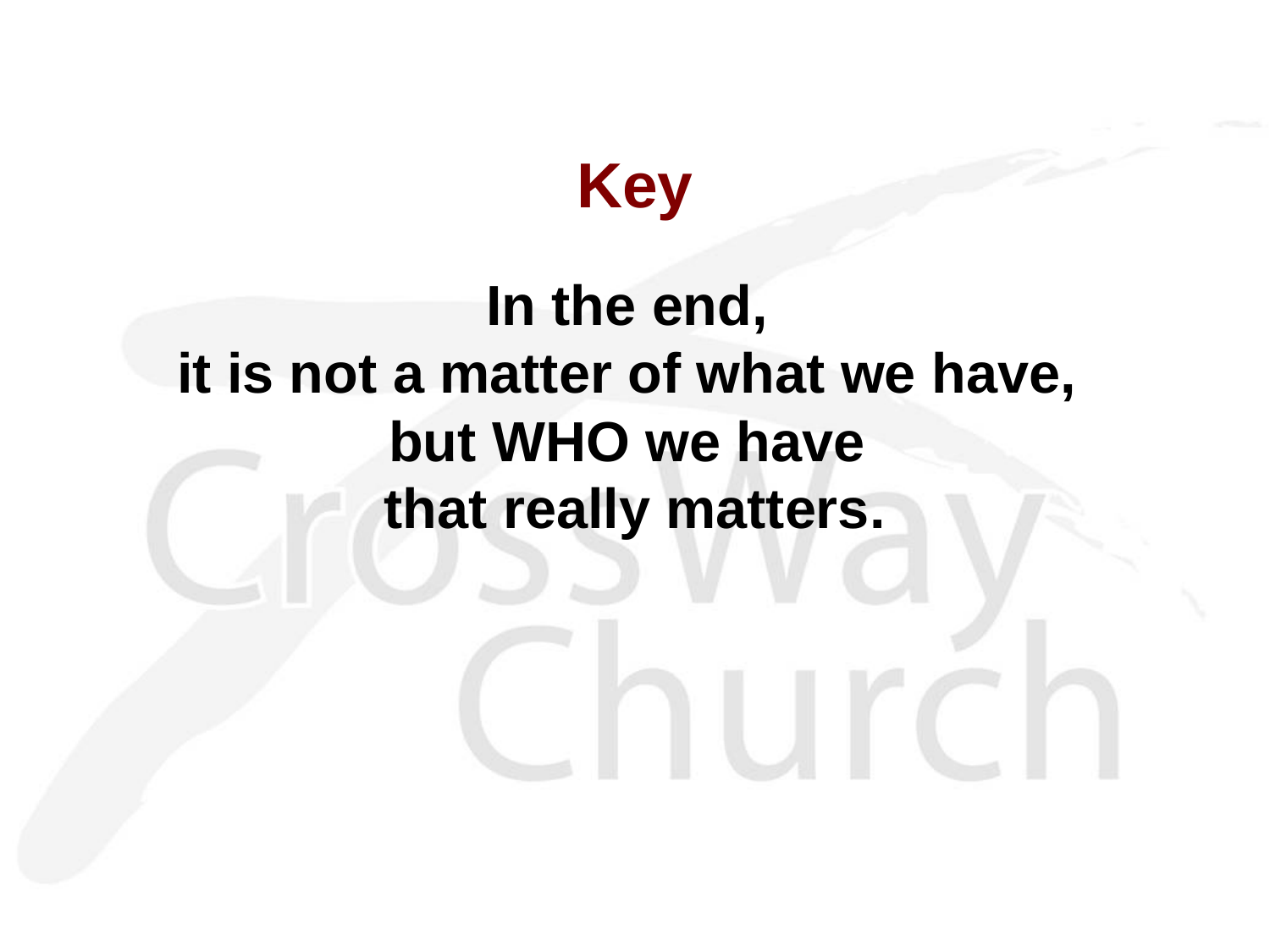

Key

In the end,
it is not a matter of what we have,
but WHO we have
that really matters.